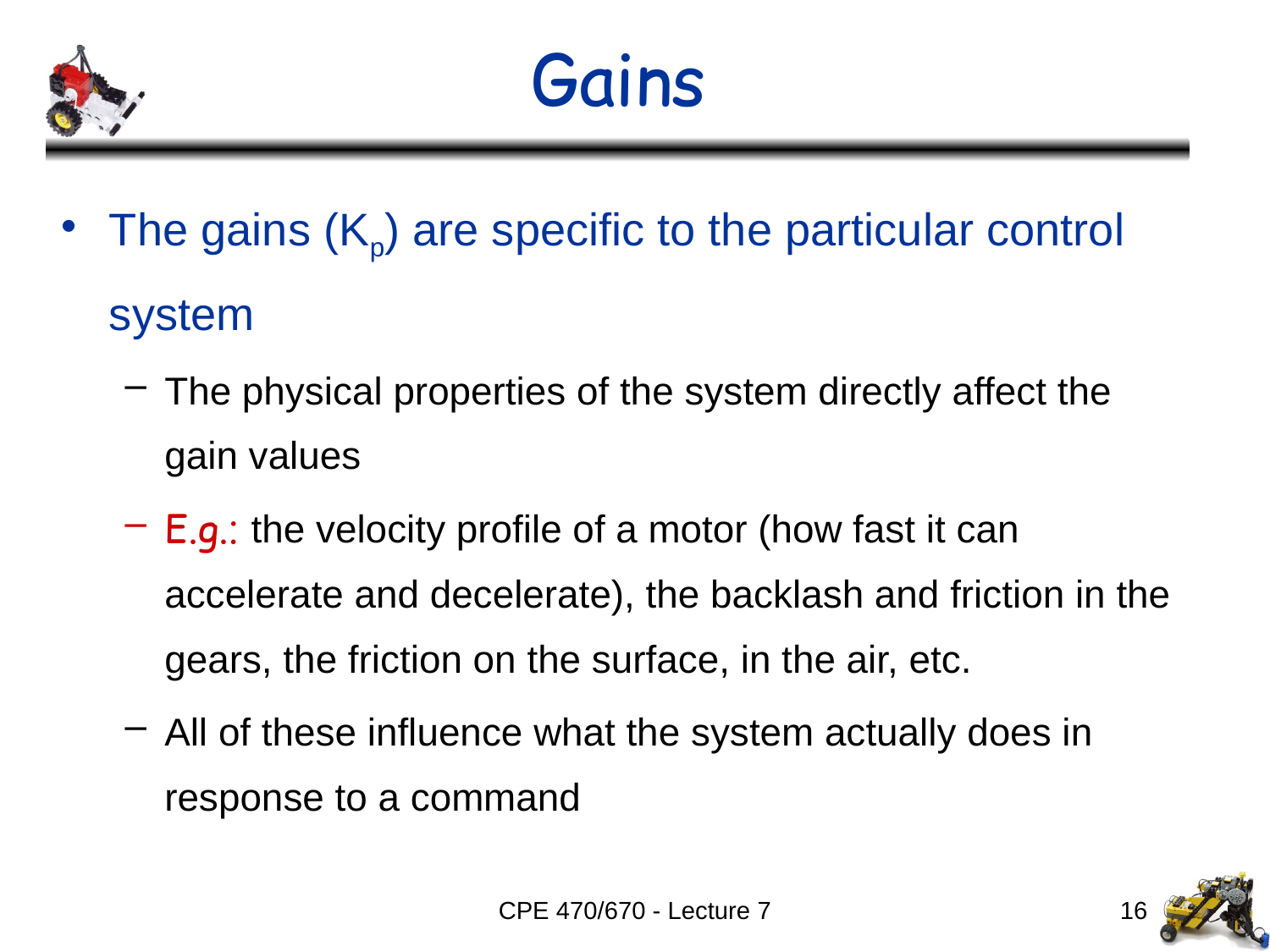

# Gains
The gains (Kp) are specific to the particular control system
The physical properties of the system directly affect the gain values
E.g.: the velocity profile of a motor (how fast it can accelerate and decelerate), the backlash and friction in the gears, the friction on the surface, in the air, etc.
All of these influence what the system actually does in response to a command
CPE 470/670 - Lecture 7
16